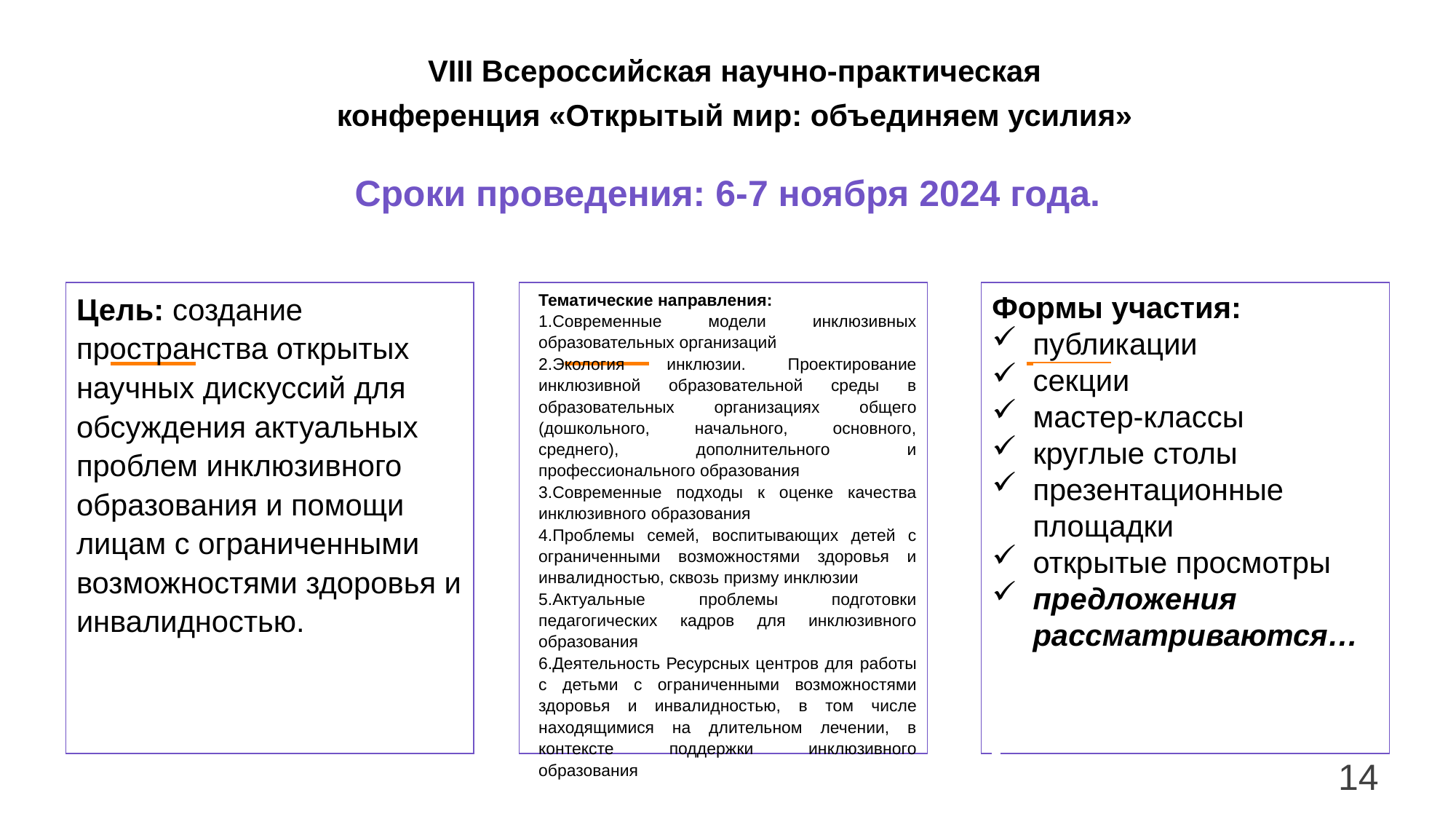

VIII Всероссийская научно-практическая
конференция «Открытый мир: объединяем усилия»
Сроки проведения: 6-7 ноября 2024 года.

Цель: создание пространства открытых научных дискуссий для обсуждения актуальных проблем инклюзивного образования и помощи лицам с ограниченными возможностями здоровья и инвалидностью.

Тематические направления:
1.Современные модели инклюзивных образовательных организаций
2.Экология инклюзии. Проектирование инклюзивной образовательной среды в образовательных организациях общего (дошкольного, начального, основного, среднего), дополнительного и профессионального образования
3.Современные подходы к оценке качества инклюзивного образования
4.Проблемы семей, воспитывающих детей с ограниченными возможностями здоровья и инвалидностью, сквозь призму инклюзии
5.Актуальные проблемы подготовки педагогических кадров для инклюзивного образования
6.Деятельность Ресурсных центров для работы с детьми с ограниченными возможностями здоровья и инвалидностью, в том числе находящимися на длительном лечении, в контексте поддержки инклюзивного образования
Формы участия:
публикации
секции
мастер-классы
круглые столы
презентационные площадки
открытые просмотры
предложения рассматриваются…

14